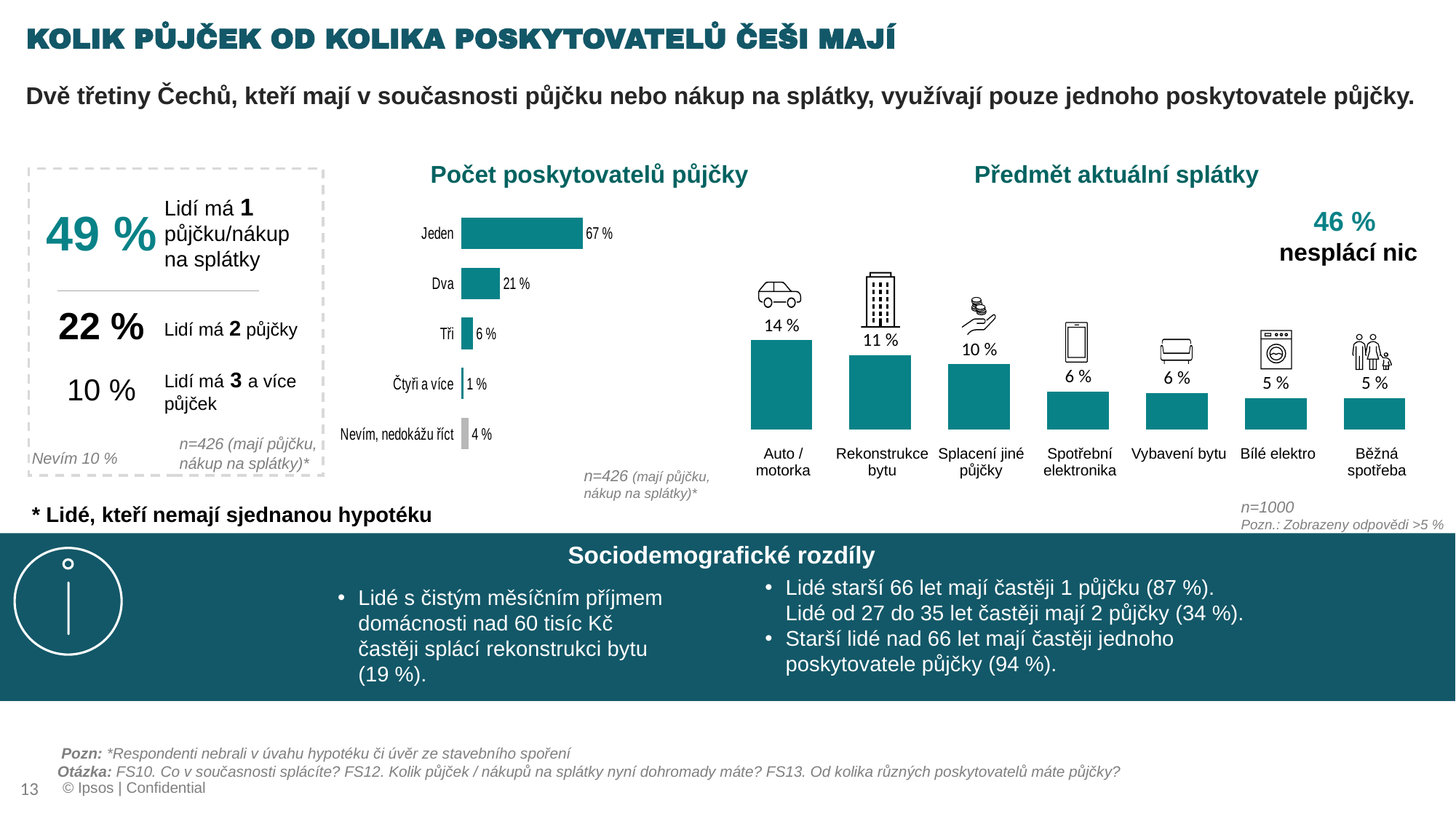

# KOLIK PŮJČEK OD KOLIKA POSKYTOVATELŮ ČEŠI MAJÍ
Dvě třetiny Čechů, kteří mají v současnosti půjčku nebo nákup na splátky, využívají pouze jednoho poskytovatele půjčky.

### Chart

| Category | Sloupec 1 |
|---|---|
| Auto / motorka | 13.688 |
| Rekonstrukce bytu | 11.407 |
| Splacení jiné půjčky | 10.013 |
| Spotřební elektronika | 5.83 |
| Vybavení bytu | 5.577 |
| Bílé elektro | 4.816 |
| Běžná spotřeba | 4.816 |
Počet poskytovatelů půjčky
Předmět aktuální splátky

Lidí má 1 půjčku/nákup
na splátky

### Chart

| Category | Sloupec 1 |
|---|---|
| Nevím, nedokážu říct | 3.991 |
| Čtyři a více | 1.174 |
| Tři | 6.338 |
| Dva | 21.362 |
| Jeden | 67.136 |
49 %
46 %
nesplácí nic

22 %

Lidí má 2 půjčky

Lidí má 3 a více půjček
10 %
n=426 (mají půjčku, nákup na splátky)*
Nevím 10 %
| Auto / motorka | Rekonstrukce bytu | Splacení jiné půjčky | Spotřební elektronika | Vybavení bytu | Bílé elektro | Běžná spotřeba |
| --- | --- | --- | --- | --- | --- | --- |
n=426 (mají půjčku, nákup na splátky)*
n=1000
Pozn.: Zobrazeny odpovědi >5 %
* Lidé, kteří nemají sjednanou hypotéku

Sociodemografické rozdíly

Lidé starší 66 let mají častěji 1 půjčku (87 %). Lidé od 27 do 35 let častěji mají 2 půjčky (34 %).
Starší lidé nad 66 let mají častěji jednoho poskytovatele půjčky (94 %).

Lidé s čistým měsíčním příjmem domácnosti nad 60 tisíc Kč častěji splácí rekonstrukci bytu (19 %).

 Pozn: *Respondenti nebrali v úvahu hypotéku či úvěr ze stavebního spoření
Otázka: FS10. Co v současnosti splácíte? FS12. Kolik půjček / nákupů na splátky nyní dohromady máte? FS13. Od kolika různých poskytovatelů máte půjčky?
© Ipsos | Confidential